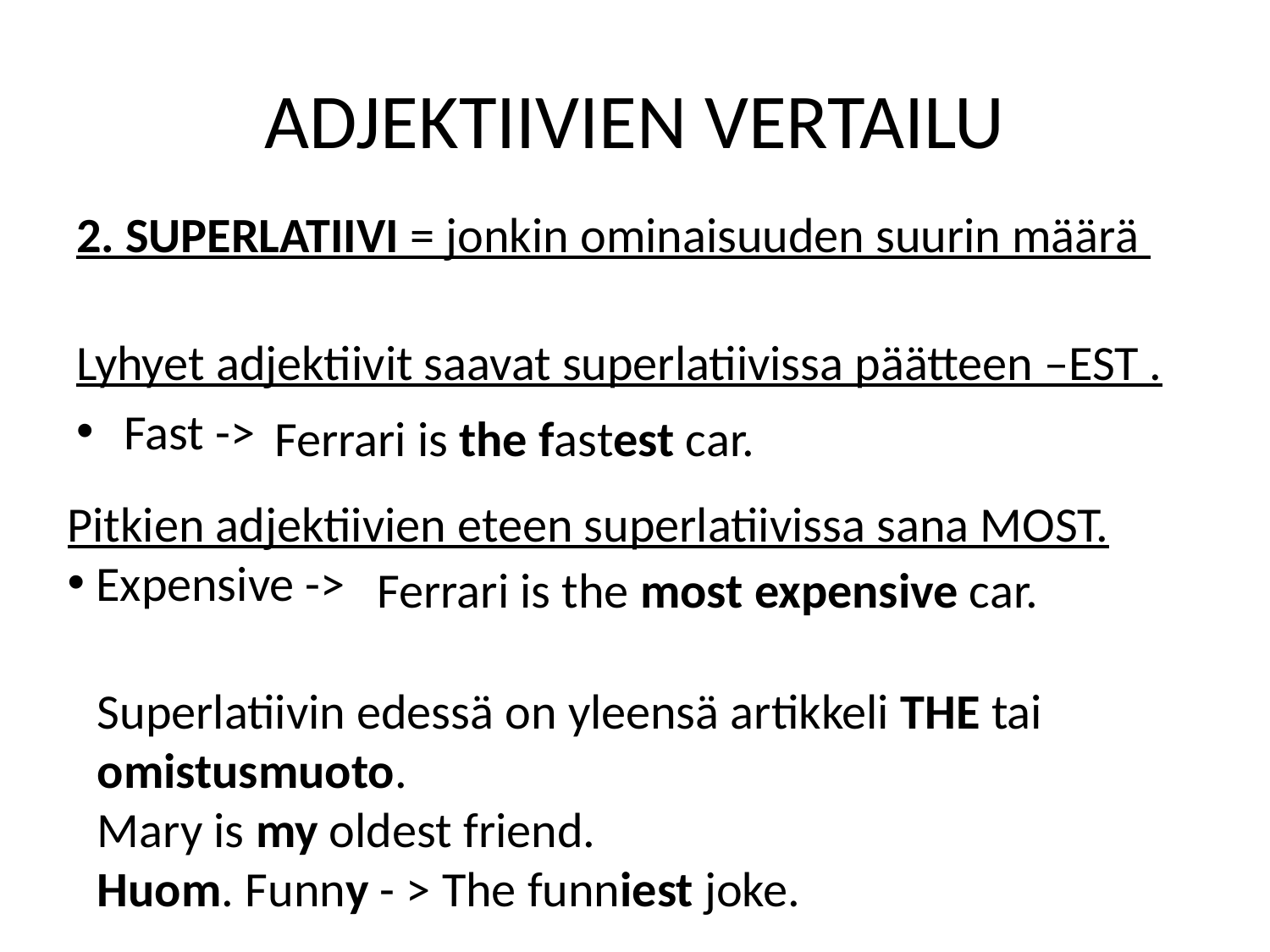

# ADJEKTIIVIEN VERTAILU
2. SUPERLATIIVI = jonkin ominaisuuden suurin määrä

Lyhyet adjektiivit saavat superlatiivissa päätteen –EST .
Fast ->

Ferrari is the fastest car.
Pitkien adjektiivien eteen superlatiivissa sana MOST.
 Expensive ->
Ferrari is the most expensive car.
Superlatiivin edessä on yleensä artikkeli THE tai omistusmuoto.
Mary is my oldest friend.
Huom. Funny - > The funniest joke.